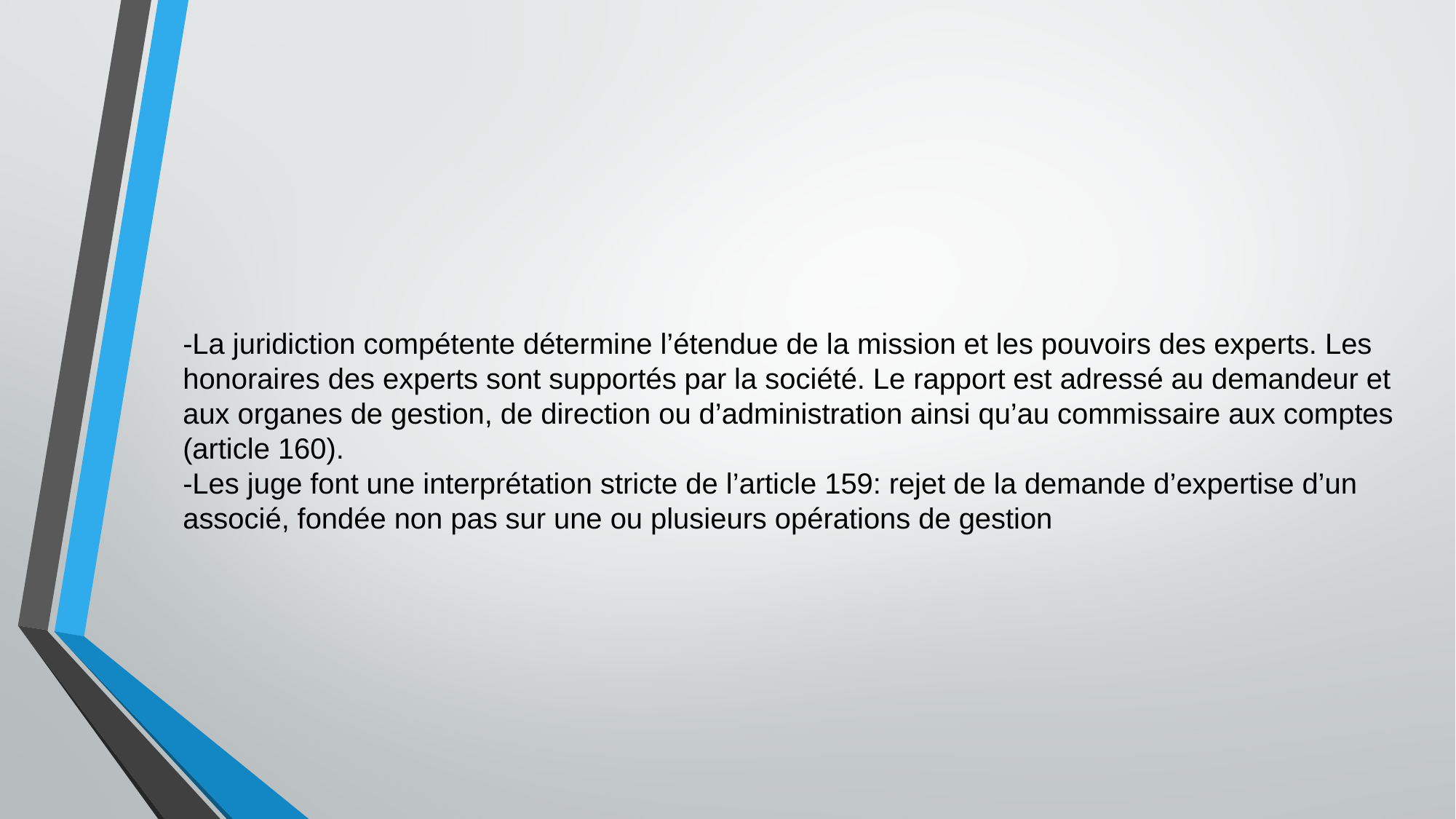

# -La juridiction compétente détermine l’étendue de la mission et les pouvoirs des experts. Les honoraires des experts sont supportés par la société. Le rapport est adressé au demandeur et aux organes de gestion, de direction ou d’administration ainsi qu’au commissaire aux comptes (article 160). -Les juge font une interprétation stricte de l’article 159: rejet de la demande d’expertise d’un associé, fondée non pas sur une ou plusieurs opérations de gestion